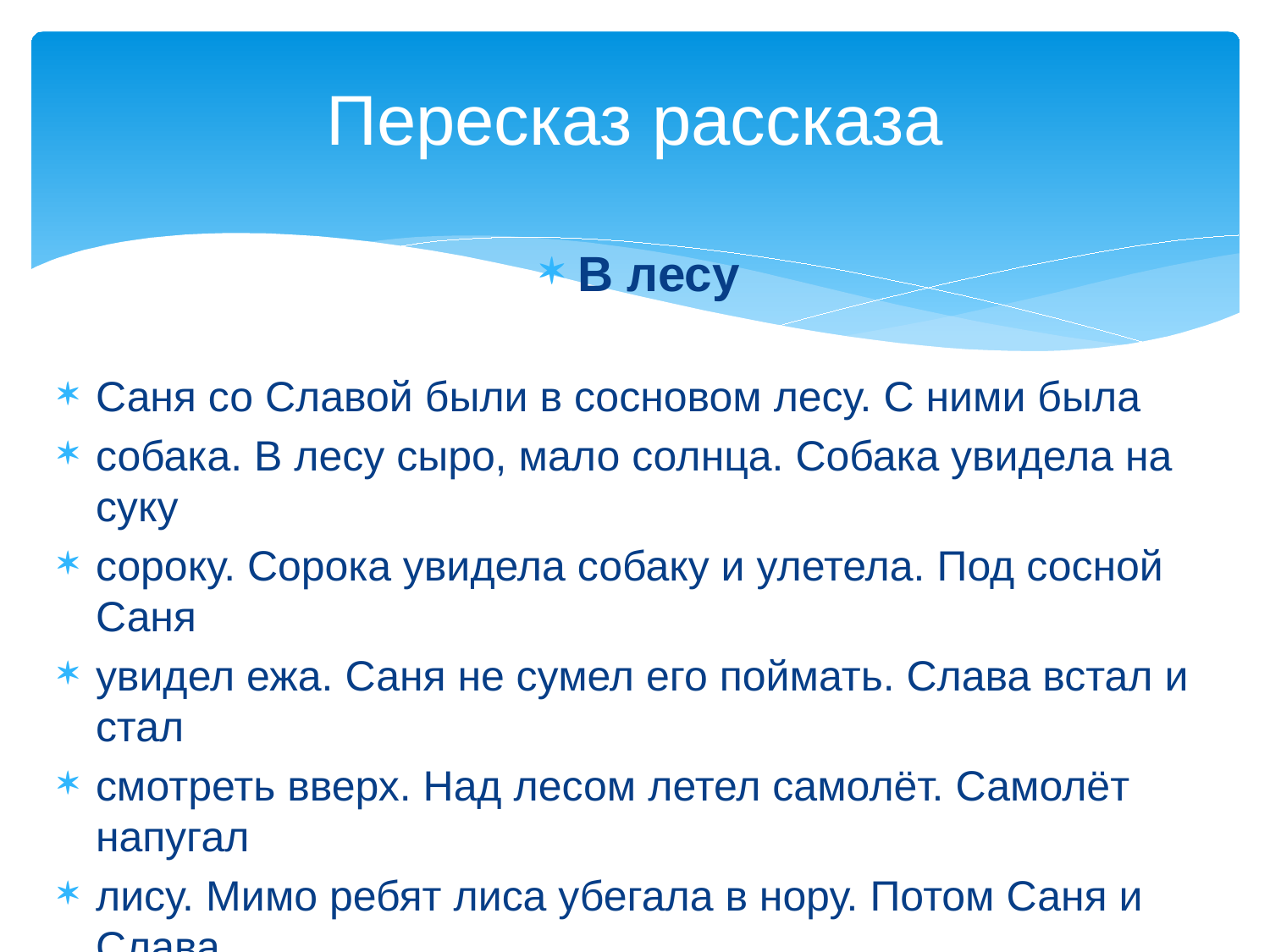

# Пересказ рассказа
В лесу

Саня со Славой были в сосновом лесу. С ними была
собака. В лесу сыро, мало солнца. Собака увидела на суку
сороку. Сорока увидела собаку и улетела. Под сосной Саня
увидел ежа. Саня не сумел его поймать. Слава встал и стал
смотреть вверх. Над лесом летел самолёт. Самолёт напугал
лису. Мимо ребят лиса убегала в нору. Потом Саня и Слава
повернули домой.